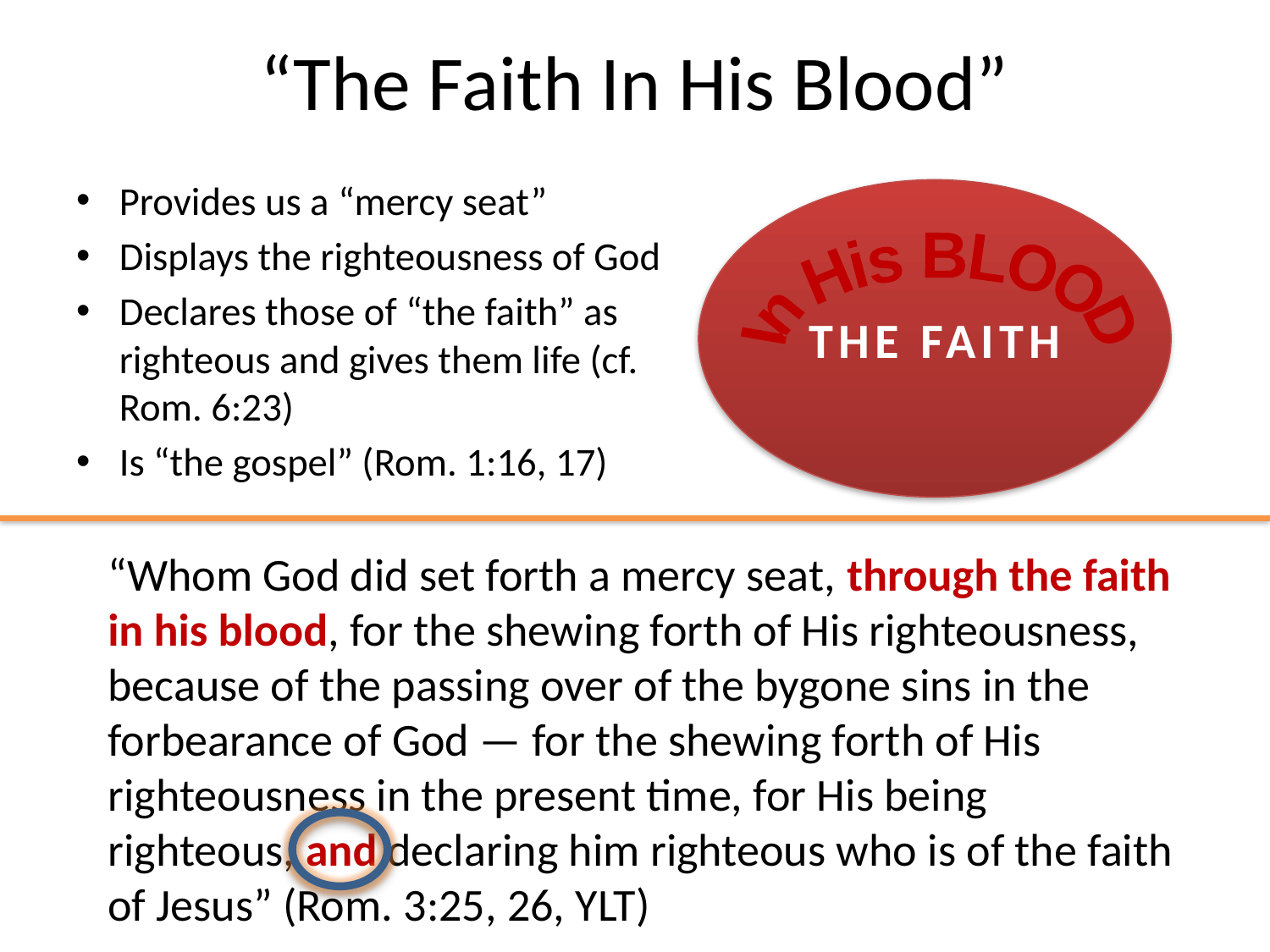

# “The Faith In His Blood”
Provides us a “mercy seat”
Displays the righteousness of God
Declares those of “the faith” as righteous and gives them life (cf. Rom. 6:23)
Is “the gospel” (Rom. 1:16, 17)
THE FAITH
In His BLOOD
“Whom God did set forth a mercy seat, through the faith in his blood, for the shewing forth of His righteousness, because of the passing over of the bygone sins in the forbearance of God — for the shewing forth of His righteousness in the present time, for His being righteous, and declaring him righteous who is of the faith of Jesus” (Rom. 3:25, 26, YLT)